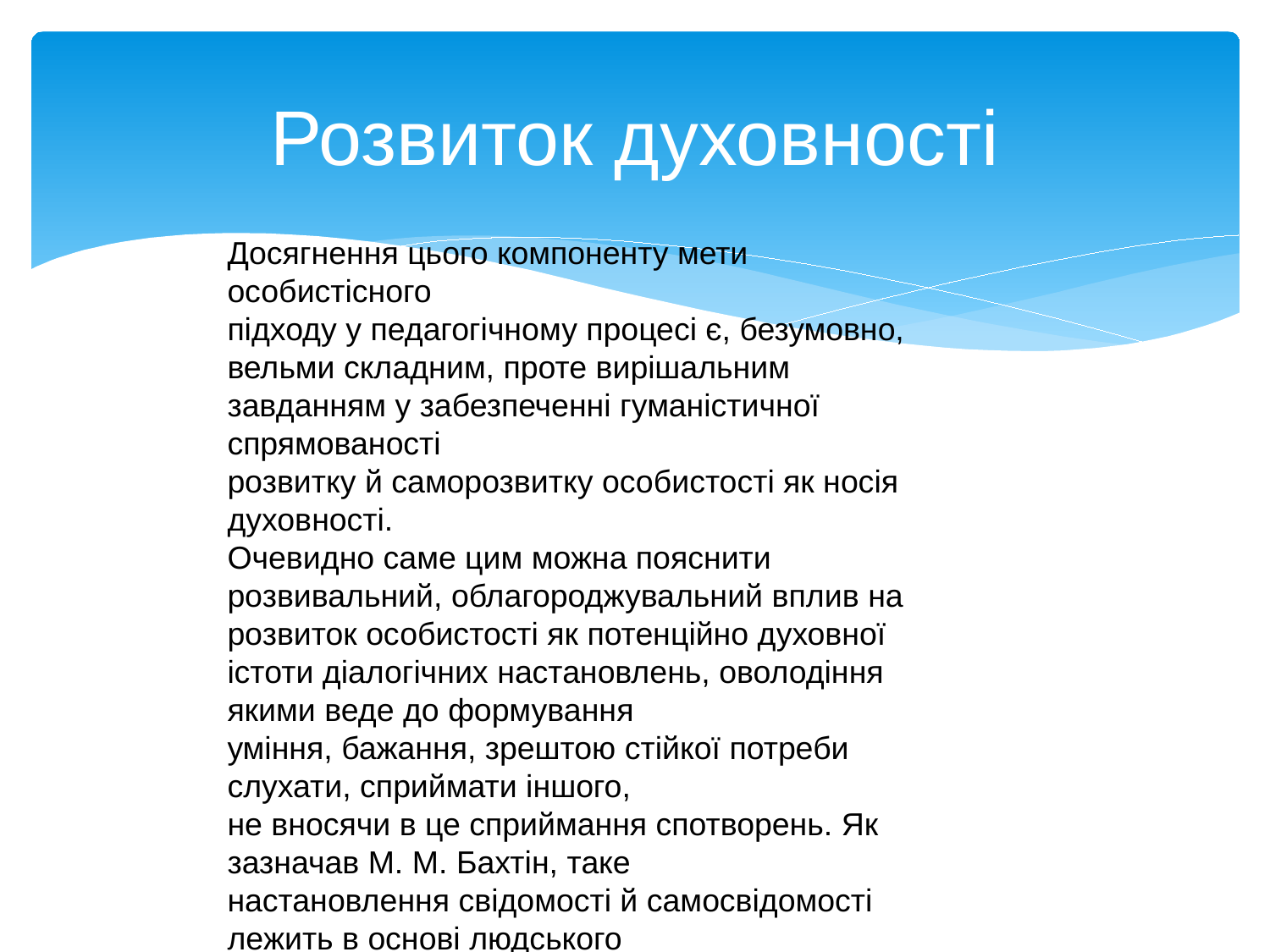

# Розвиток духовності
Досягнення цього компоненту мети особистісного
підходу у педагогічному процесі є, безумовно, вельми складним, проте вирішальним завданням у забезпеченні гуманістичної спрямованості
розвитку й саморозвитку особистості як носія духовності.
Очевидно саме цим можна пояснити розвивальний, облагороджувальний вплив на розвиток особистості як потенційно духовної істоти діалогічних настановлень, оволодіння якими веде до формування
уміння, бажання, зрештою стійкої потреби слухати, сприймати іншого,
не вносячи в це сприймання спотворень. Як зазначав М. М. Бахтін, таке
настановлення свідомості й самосвідомості лежить в основі людського
буття.